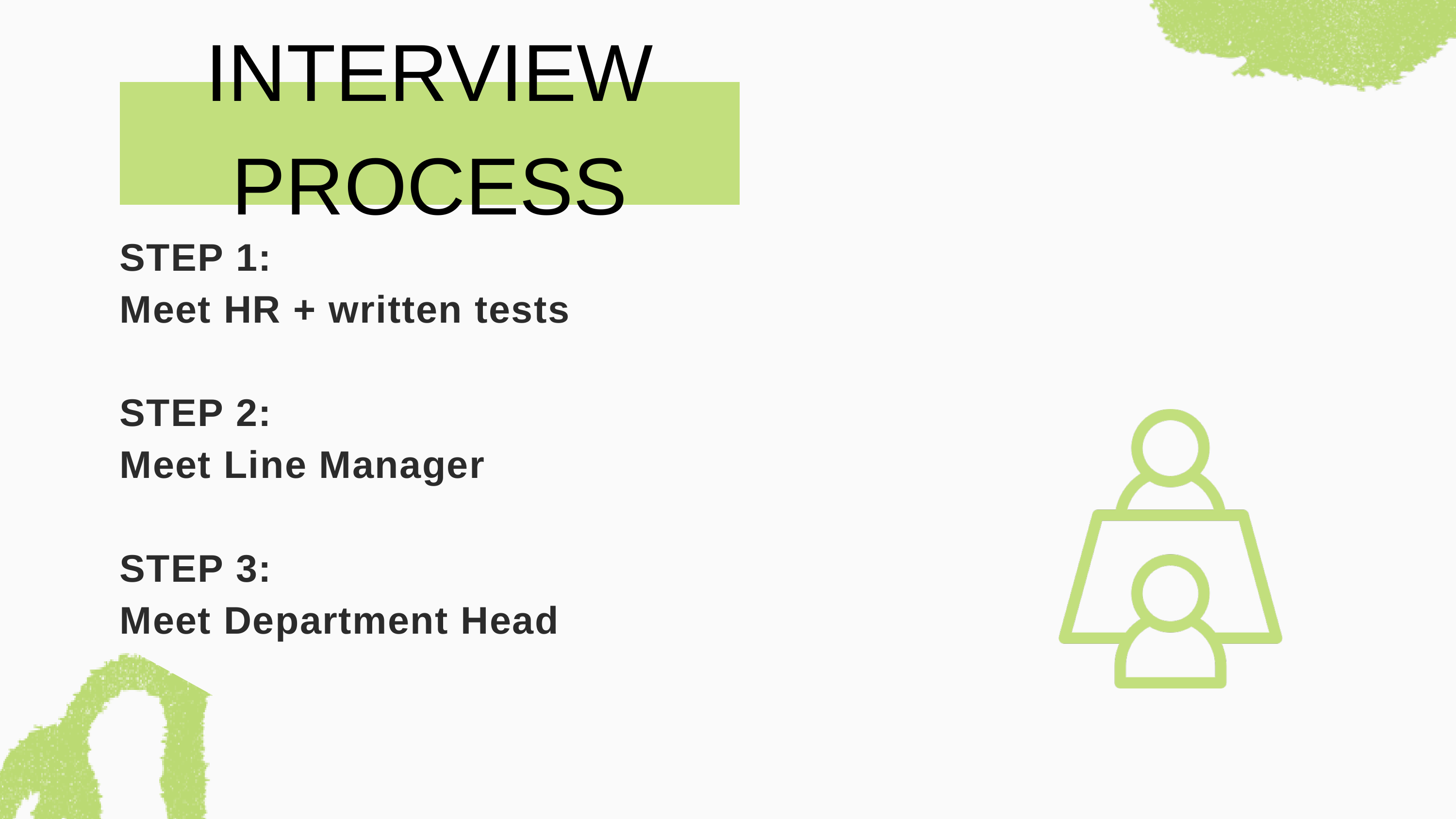

INTERVIEW PROCESS
STEP 1:
Meet HR + written tests

STEP 2:
Meet Line Manager

STEP 3:
Meet Department Head